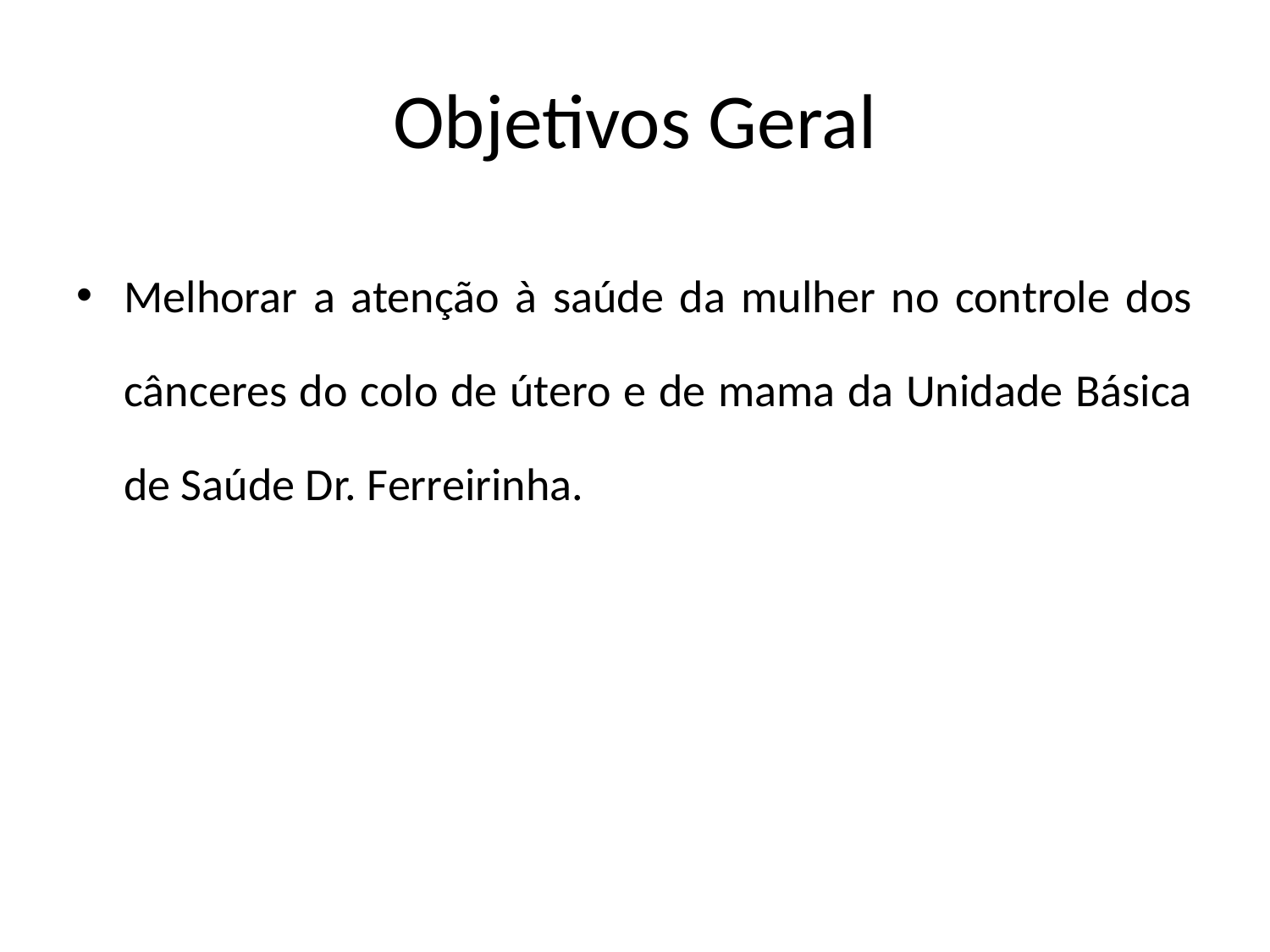

# Objetivos Geral
Melhorar a atenção à saúde da mulher no controle dos cânceres do colo de útero e de mama da Unidade Básica de Saúde Dr. Ferreirinha.